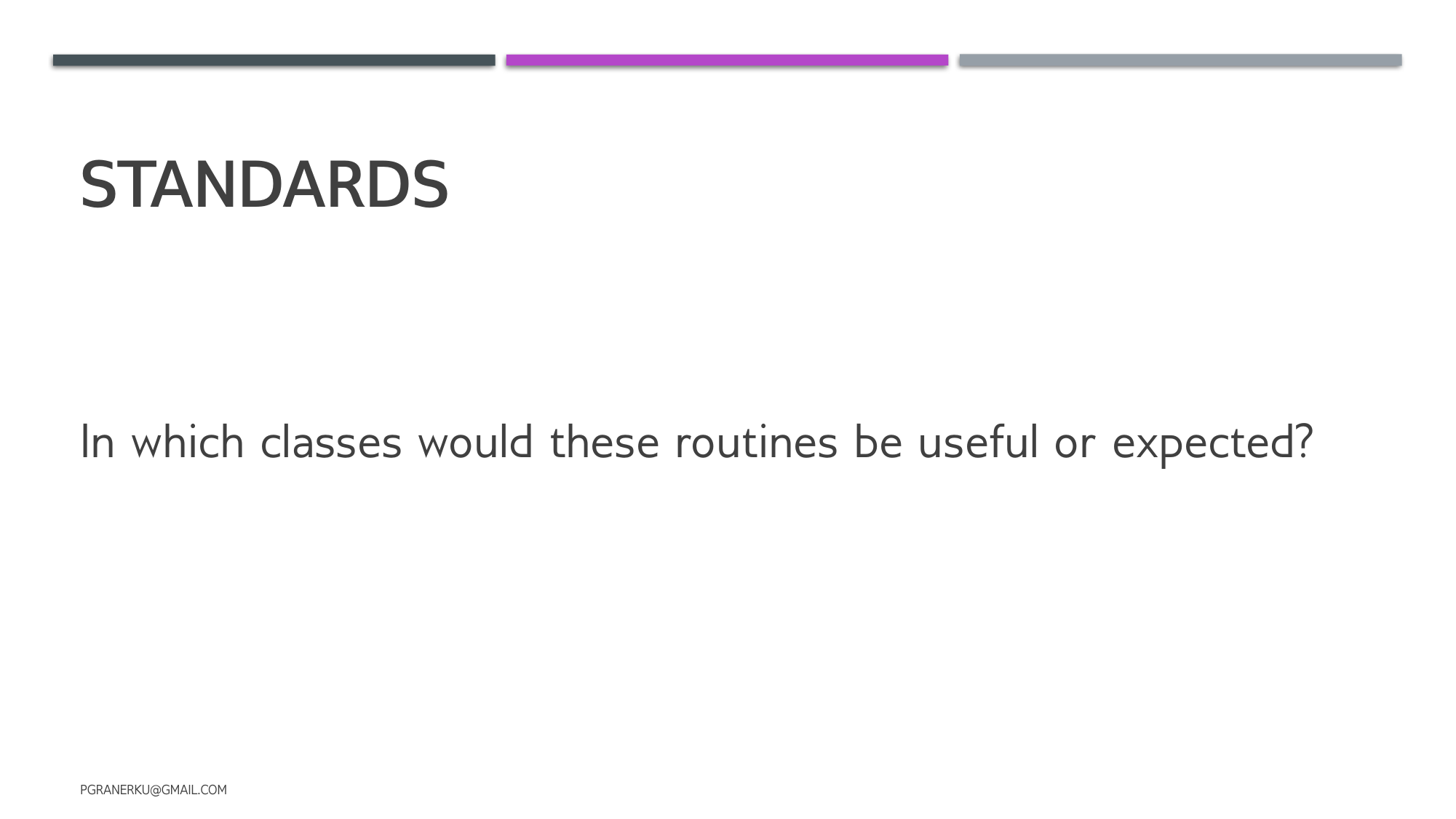

# Standards
In which classes would these routines be useful or expected?

pgranerku@gmail.com